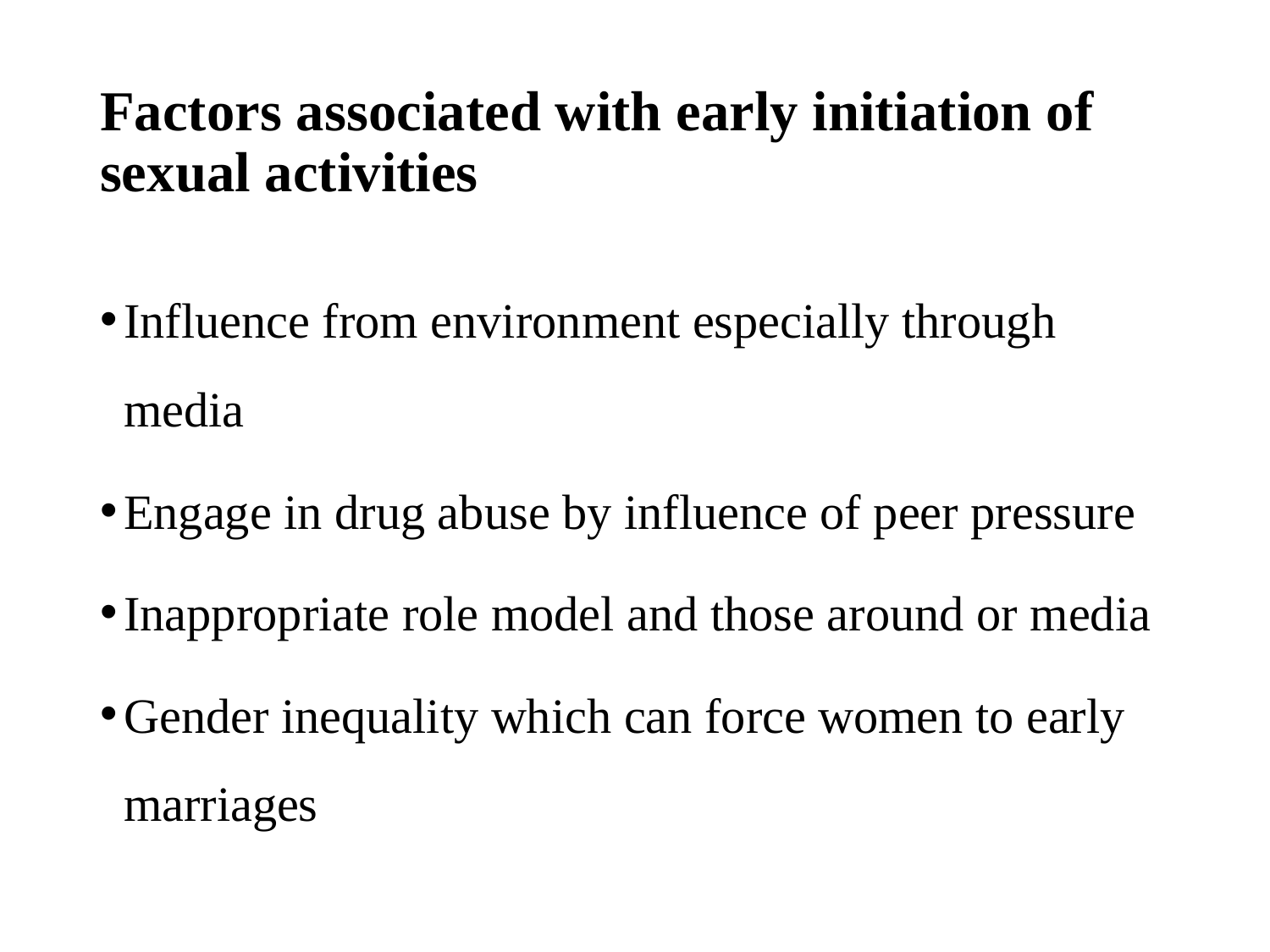

# Factors associated with early initiation of sexual activities
Influence from environment especially through media
Engage in drug abuse by influence of peer pressure
Inappropriate role model and those around or media
Gender inequality which can force women to early marriages